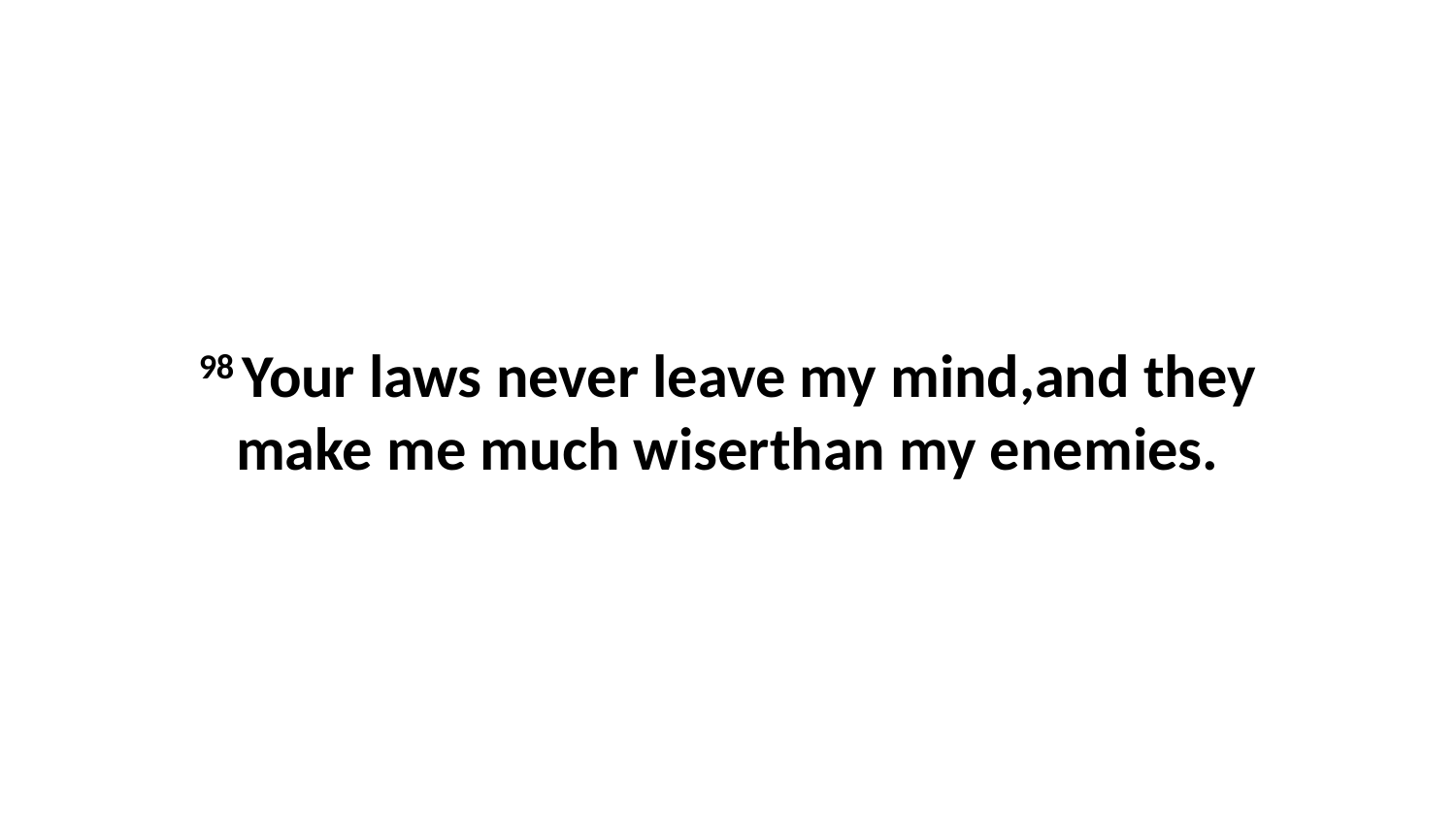

98 Your laws never leave my mind,and they make me much wiserthan my enemies.